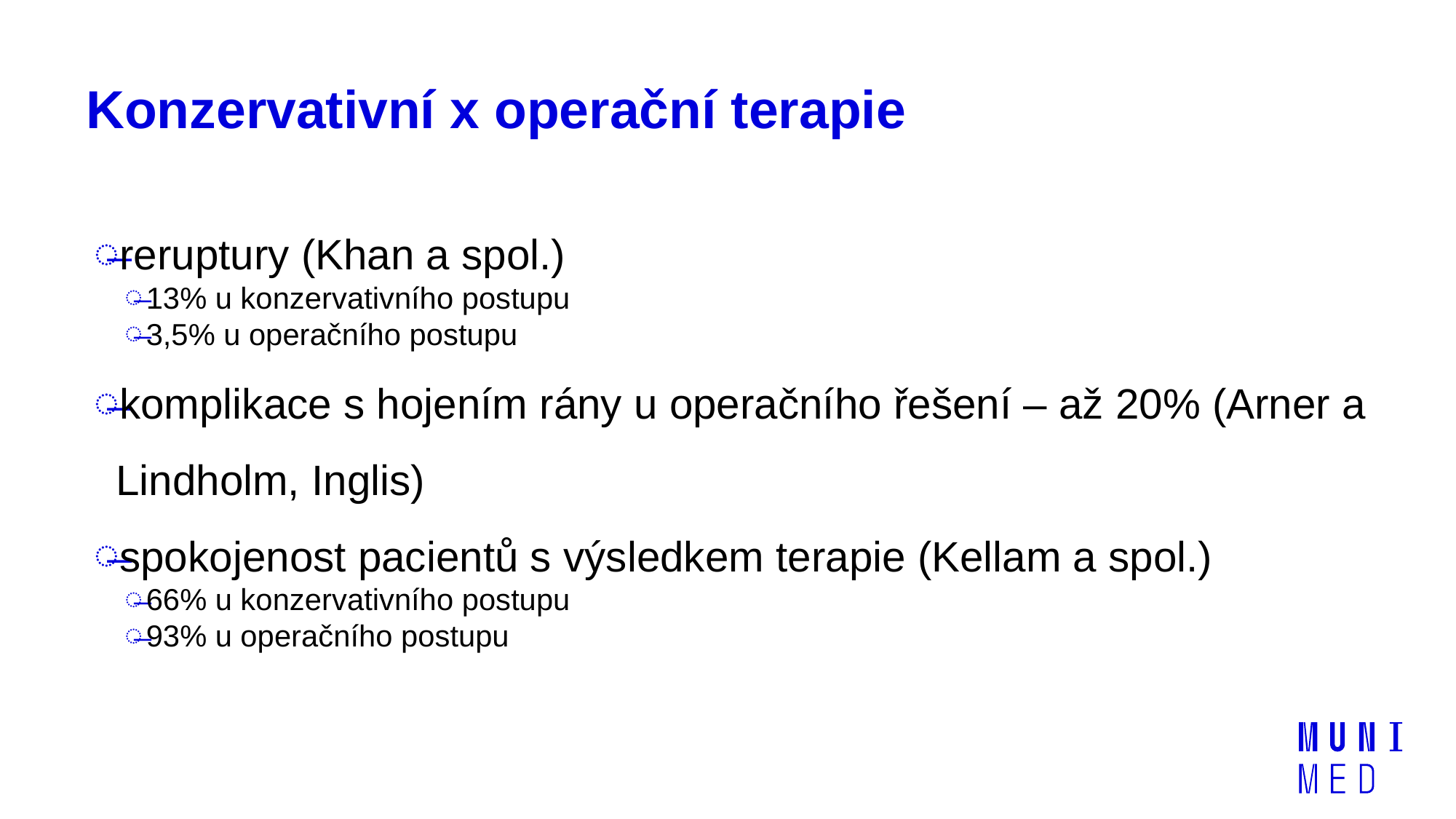

# Konzervativní x operační terapie
reruptury (Khan a spol.)
13% u konzervativního postupu
3,5% u operačního postupu
komplikace s hojením rány u operačního řešení – až 20% (Arner a Lindholm, Inglis)
spokojenost pacientů s výsledkem terapie (Kellam a spol.)
66% u konzervativního postupu
93% u operačního postupu